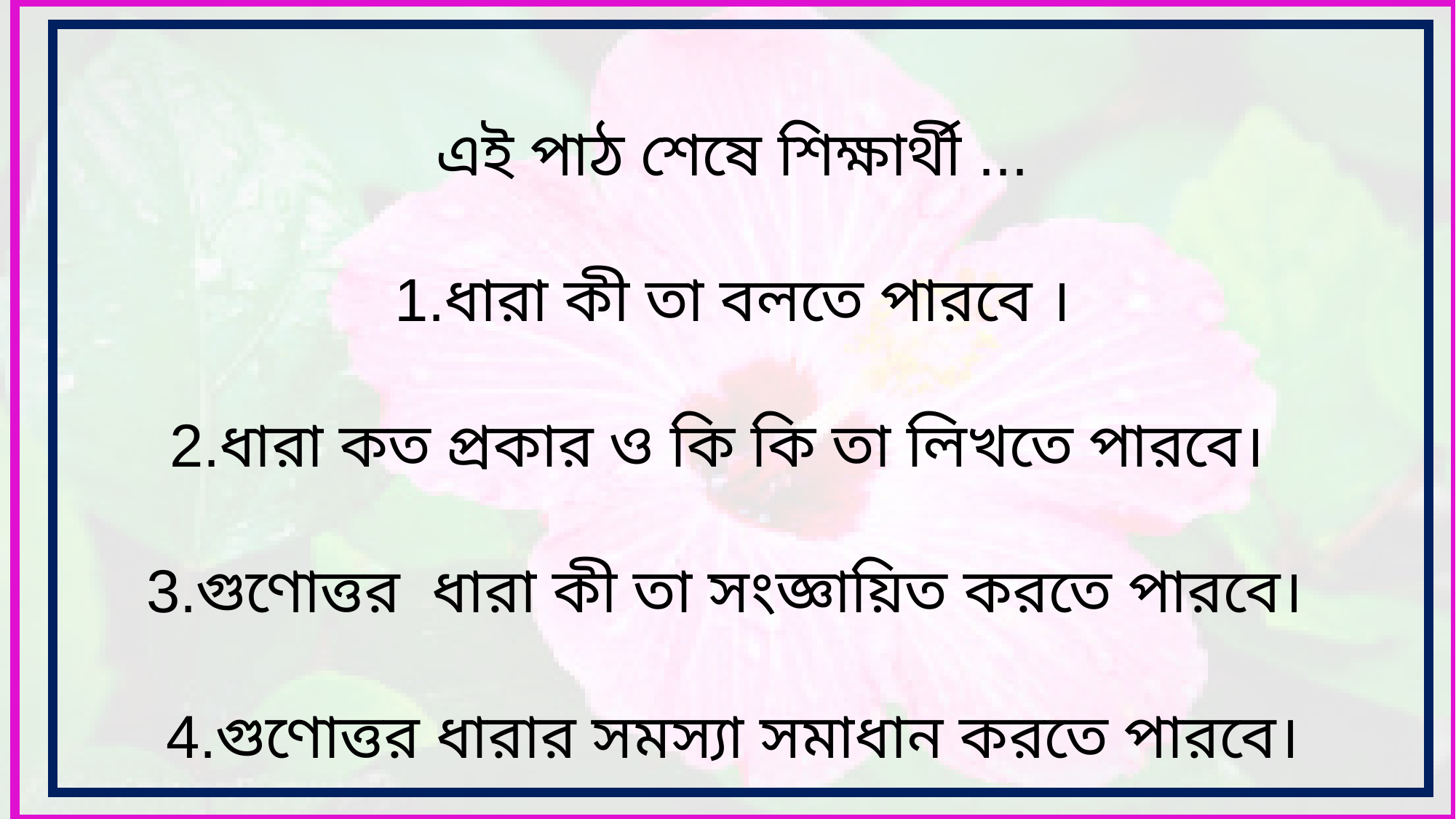

এই পাঠ শেষে শিক্ষার্থী ...
ধারা কী তা বলতে পারবে ।
ধারা কত প্রকার ও কি কি তা লিখতে পারবে।
গুণোত্তর  ধারা কী তা সংজ্ঞায়িত করতে পারবে।
গুণোত্তর ধারার সমস্যা সমাধান করতে পারবে।